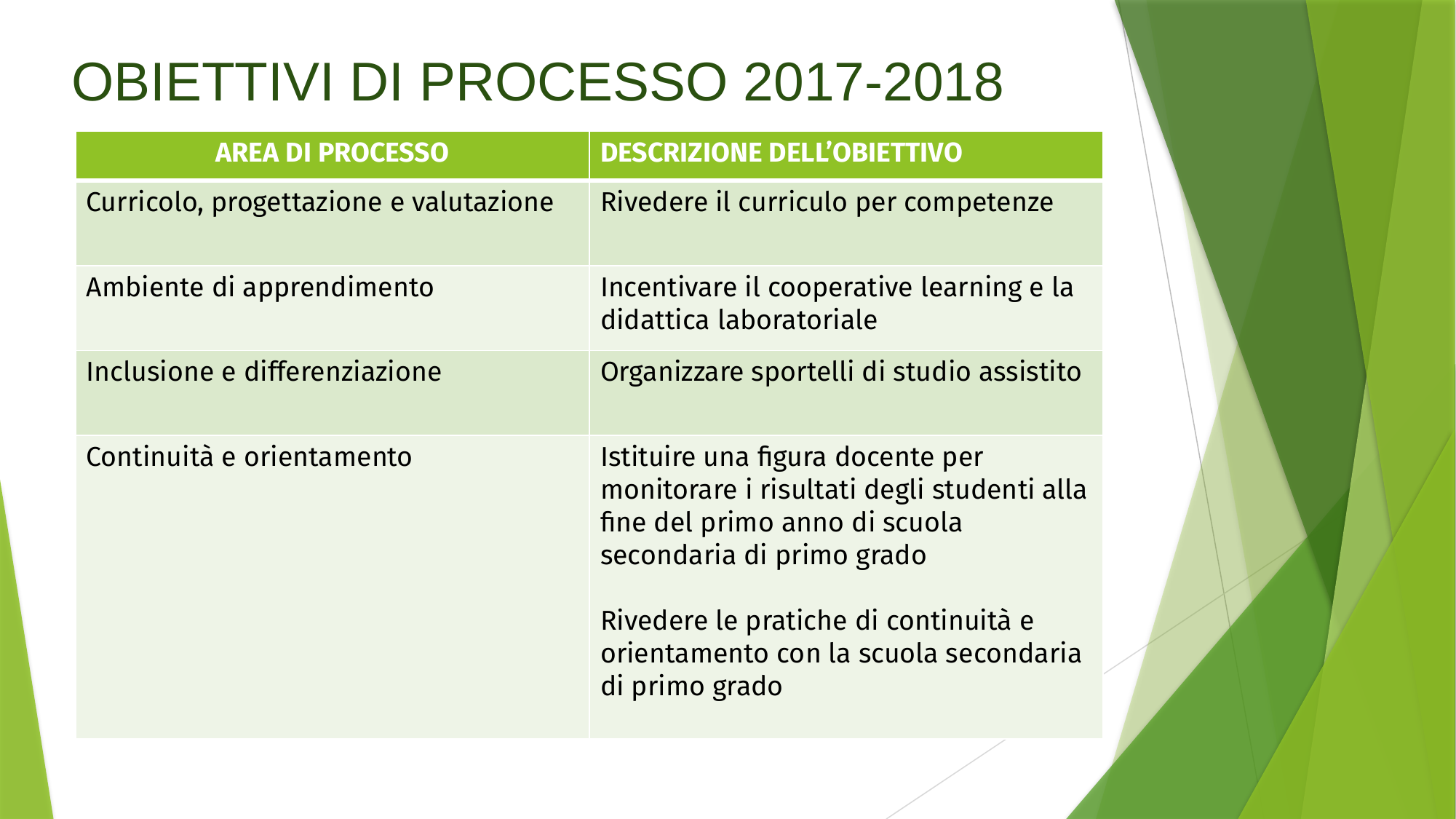

OBIETTIVI DI PROCESSO 2017-2018
| AREA DI PROCESSO | DESCRIZIONE DELL’OBIETTIVO |
| --- | --- |
| Curricolo, progettazione e valutazione | Rivedere il curriculo per competenze |
| Ambiente di apprendimento | Incentivare il cooperative learning e la didattica laboratoriale |
| Inclusione e differenziazione | Organizzare sportelli di studio assistito |
| Continuità e orientamento | Istituire una figura docente per monitorare i risultati degli studenti alla fine del primo anno di scuola secondaria di primo grado Rivedere le pratiche di continuità e orientamento con la scuola secondaria di primo grado |